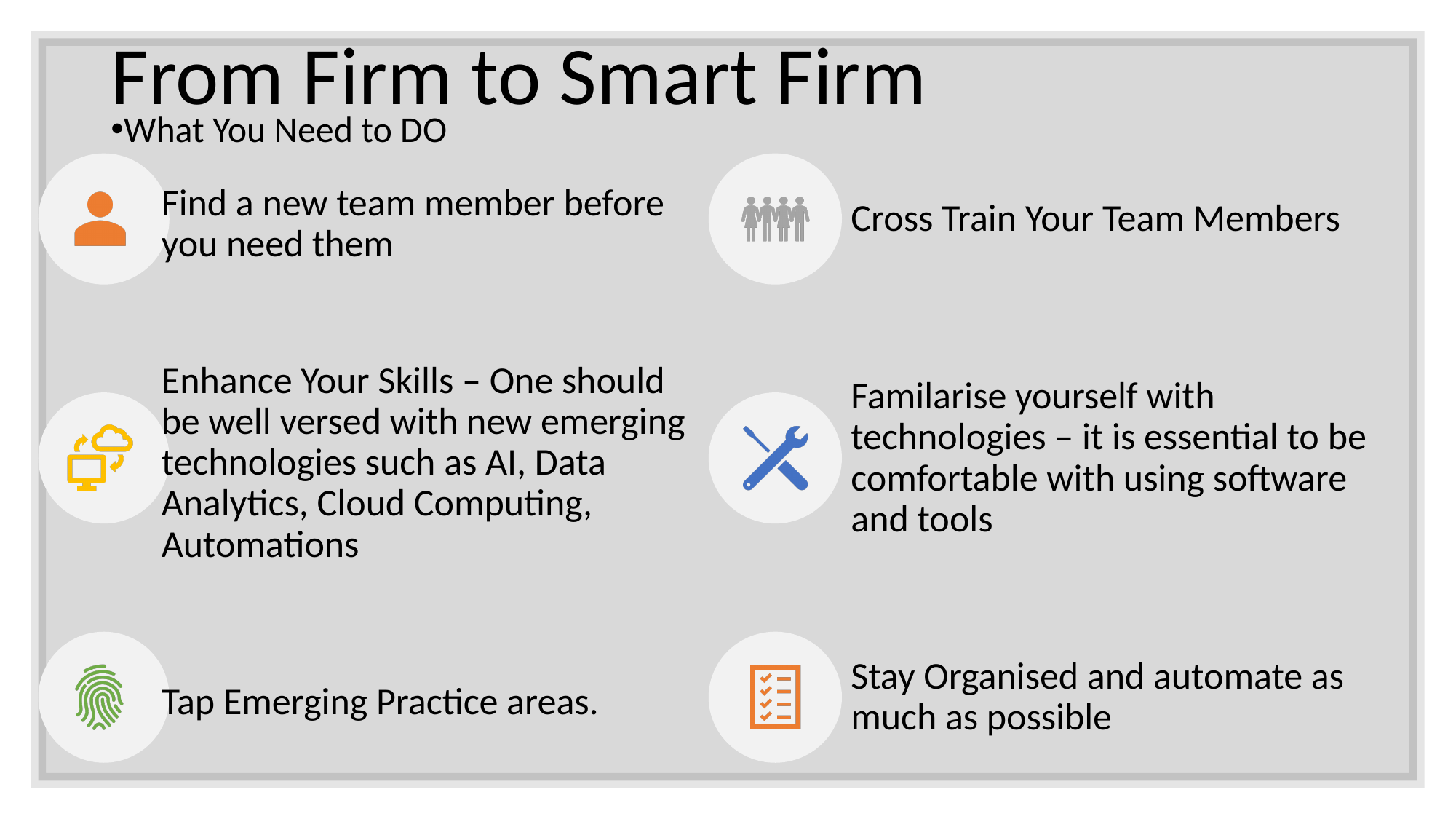

From Firm to Smart Firm

What You Need to DO

Find a new team member before you need them

Cross Train Your Team Members

Enhance Your Skills – One should be well versed with new emerging technologies such as AI, Data Analytics, Cloud Computing, Automations

Familarise yourself with technologies – it is essential to be comfortable with using software and tools

Tap Emerging Practice areas.

Stay Organised and automate as much as possible